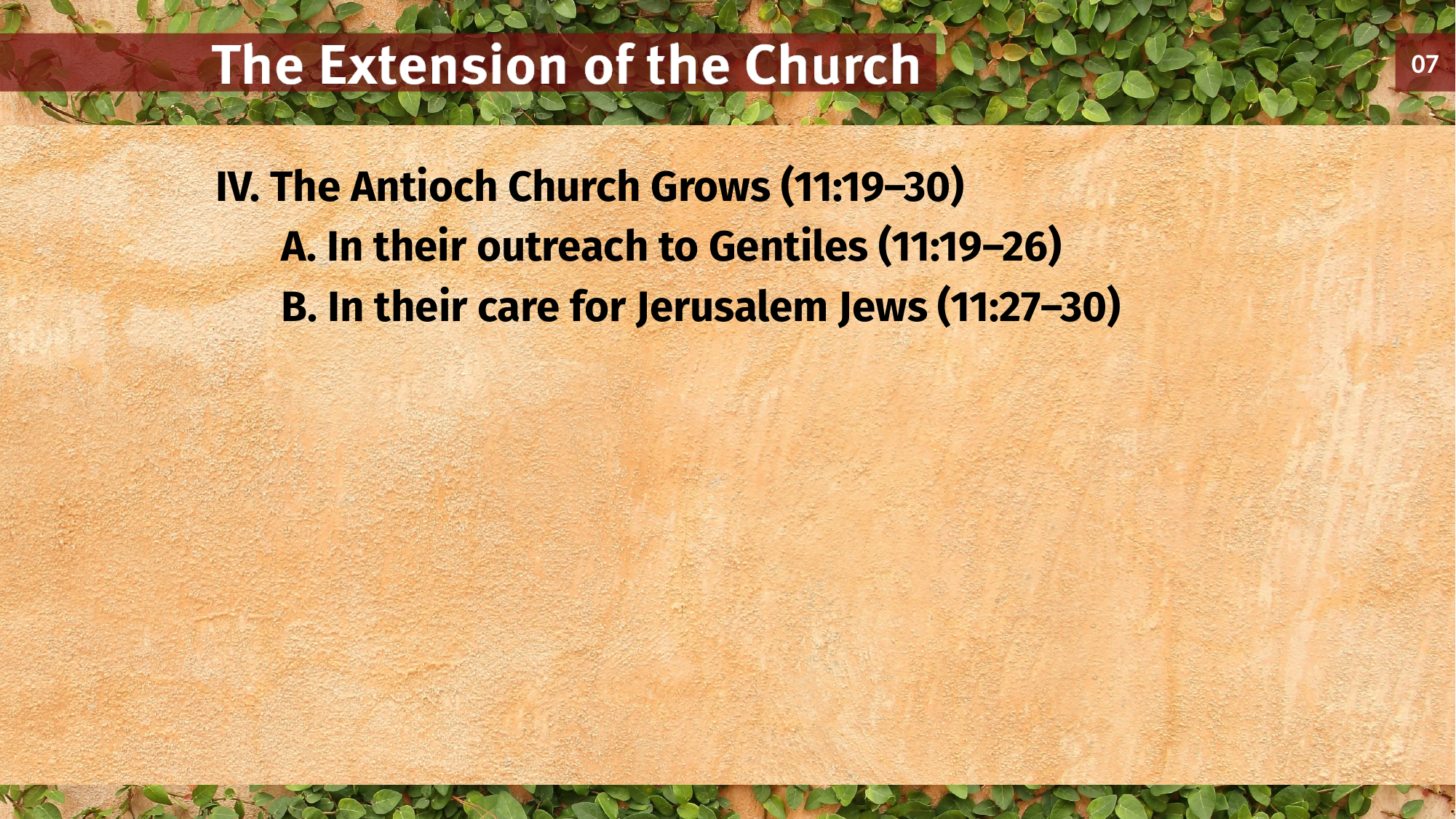

IV. The Antioch Church Grows (11:19–30)
	A. In their outreach to Gentiles (11:19–26)
	B. In their care for Jerusalem Jews (11:27–30)